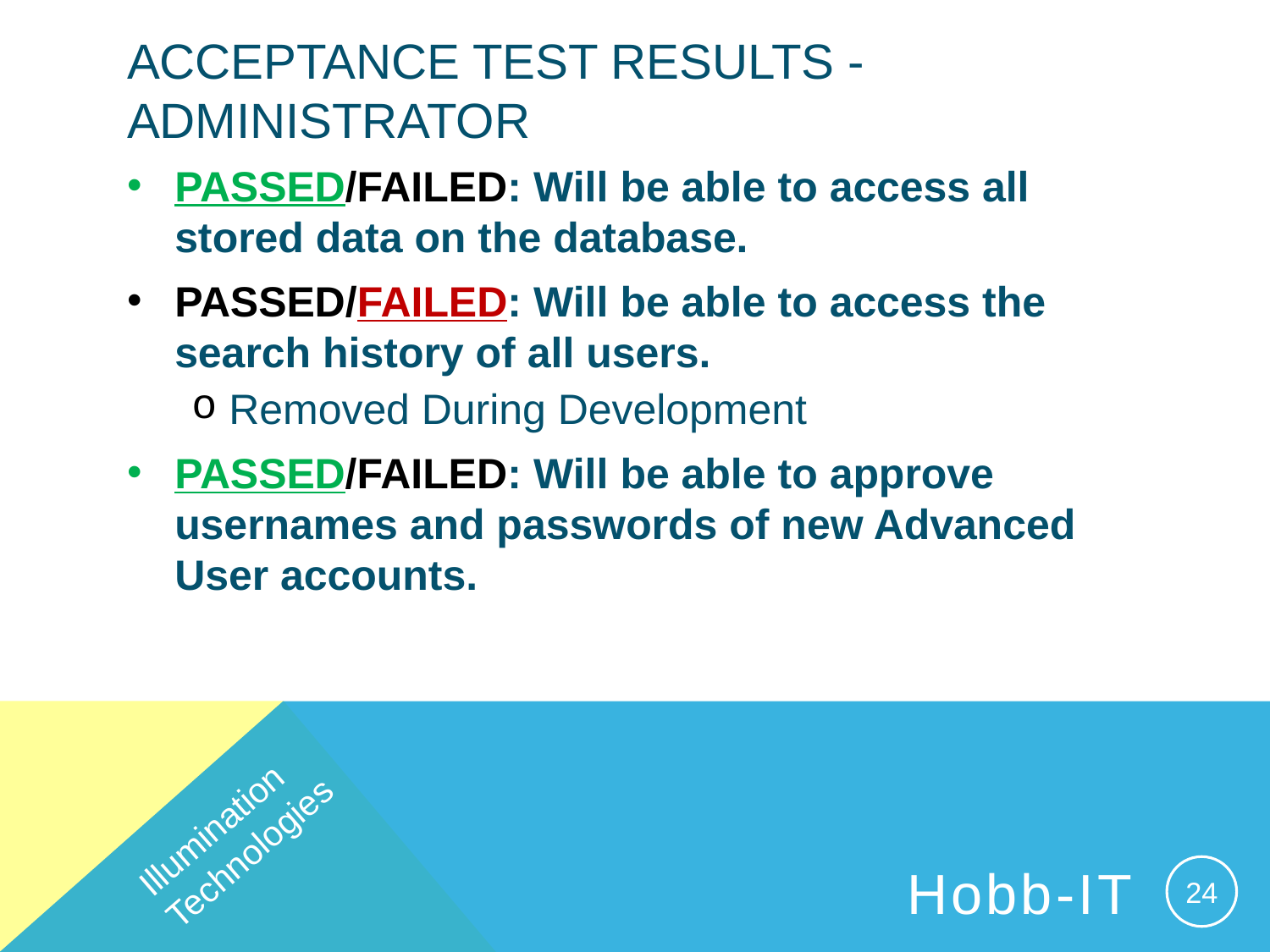

# Acceptance Test results - administrator
PASSED/FAILED: Will be able to access all stored data on the database.
PASSED/FAILED: Will be able to access the search history of all users.
 Removed During Development
PASSED/FAILED: Will be able to approve usernames and passwords of new Advanced User accounts.

Illumination Technologies
24
Hobb-IT